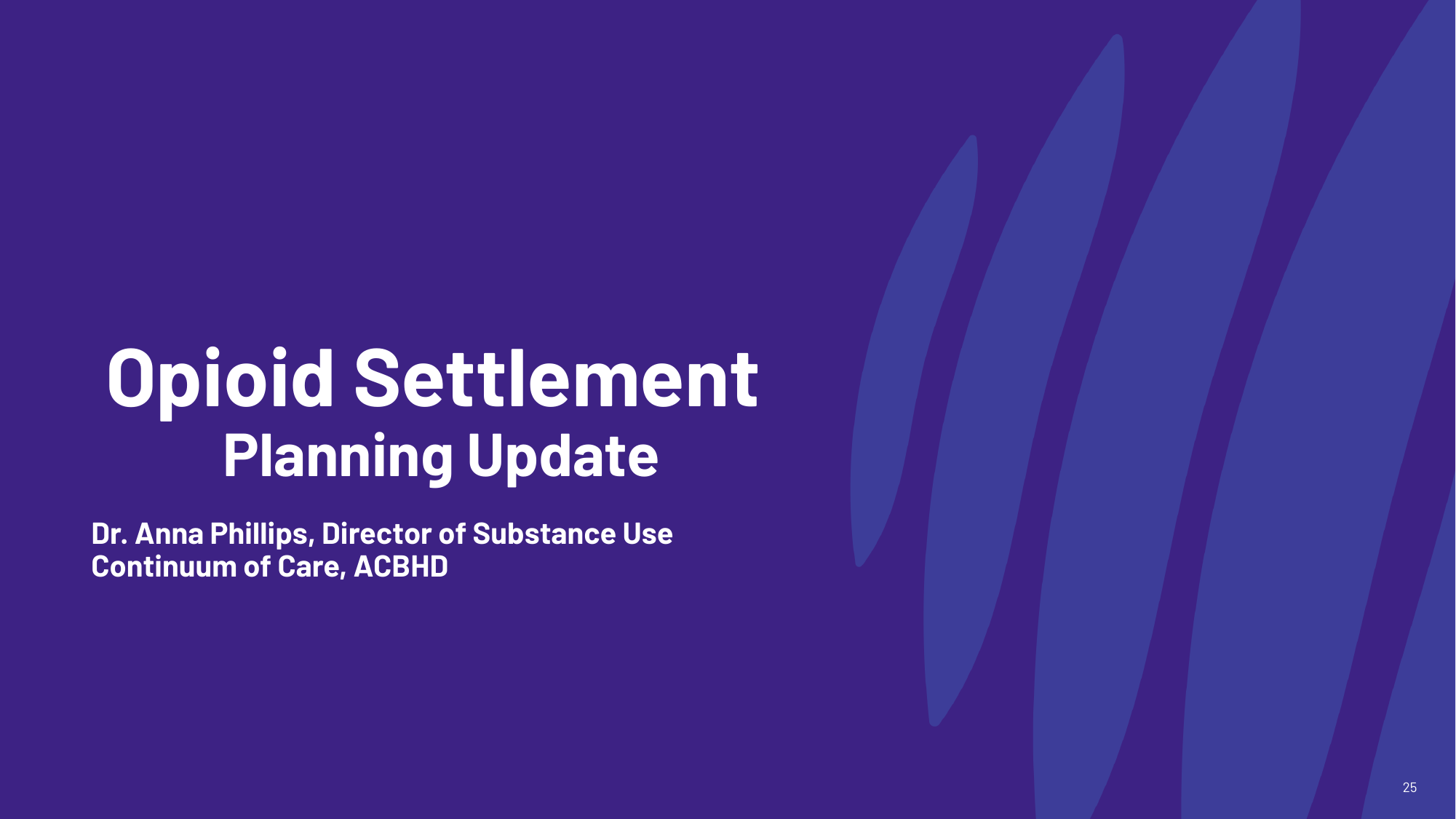

# Opioid Settlement Planning Update

Dr. Anna Phillips, Director of Substance Use Continuum of Care, ACBHD

25